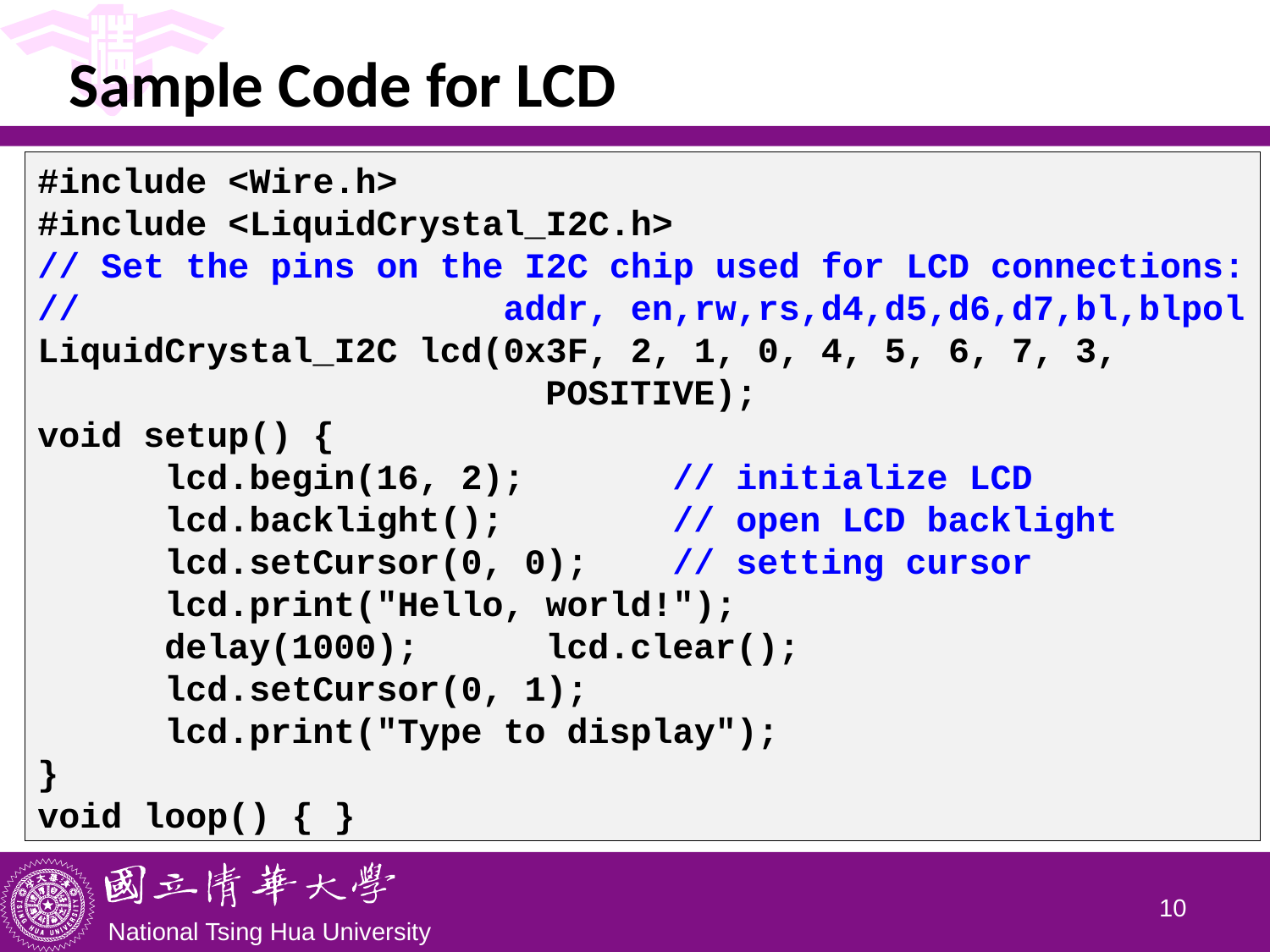

# Sample Code for LCD

#include <Wire.h>
#include <LiquidCrystal_I2C.h>
// Set the pins on the I2C chip used for LCD connections:
//                    addr, en,rw,rs,d4,d5,d6,d7,bl,blpol
LiquidCrystal_I2C lcd(0x3F, 2, 1, 0, 4, 5, 6, 7, 3, 					POSITIVE);
void setup() {
	lcd.begin(16, 2);		// initialize LCD
	lcd.backlight();		// open LCD backlight
	lcd.setCursor(0, 0);	// setting cursor
	lcd.print("Hello, world!");
	delay(1000); 	lcd.clear();
	lcd.setCursor(0, 1);
	lcd.print("Type to display");
}
void loop() { }

10